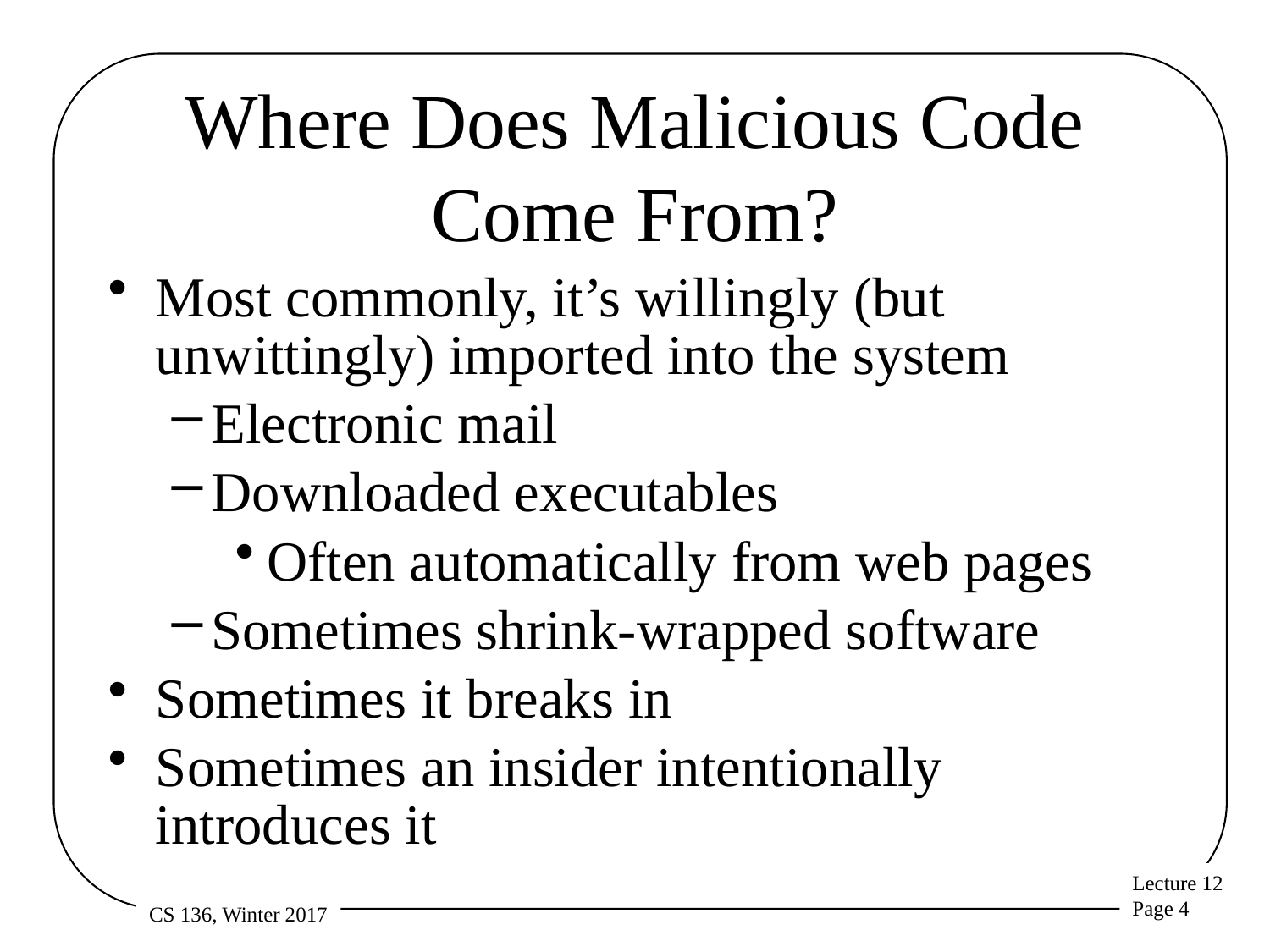

# Where Does Malicious Code Come From?
Most commonly, it’s willingly (but unwittingly) imported into the system
Electronic mail
Downloaded executables
Often automatically from web pages
Sometimes shrink-wrapped software
Sometimes it breaks in
Sometimes an insider intentionally introduces it